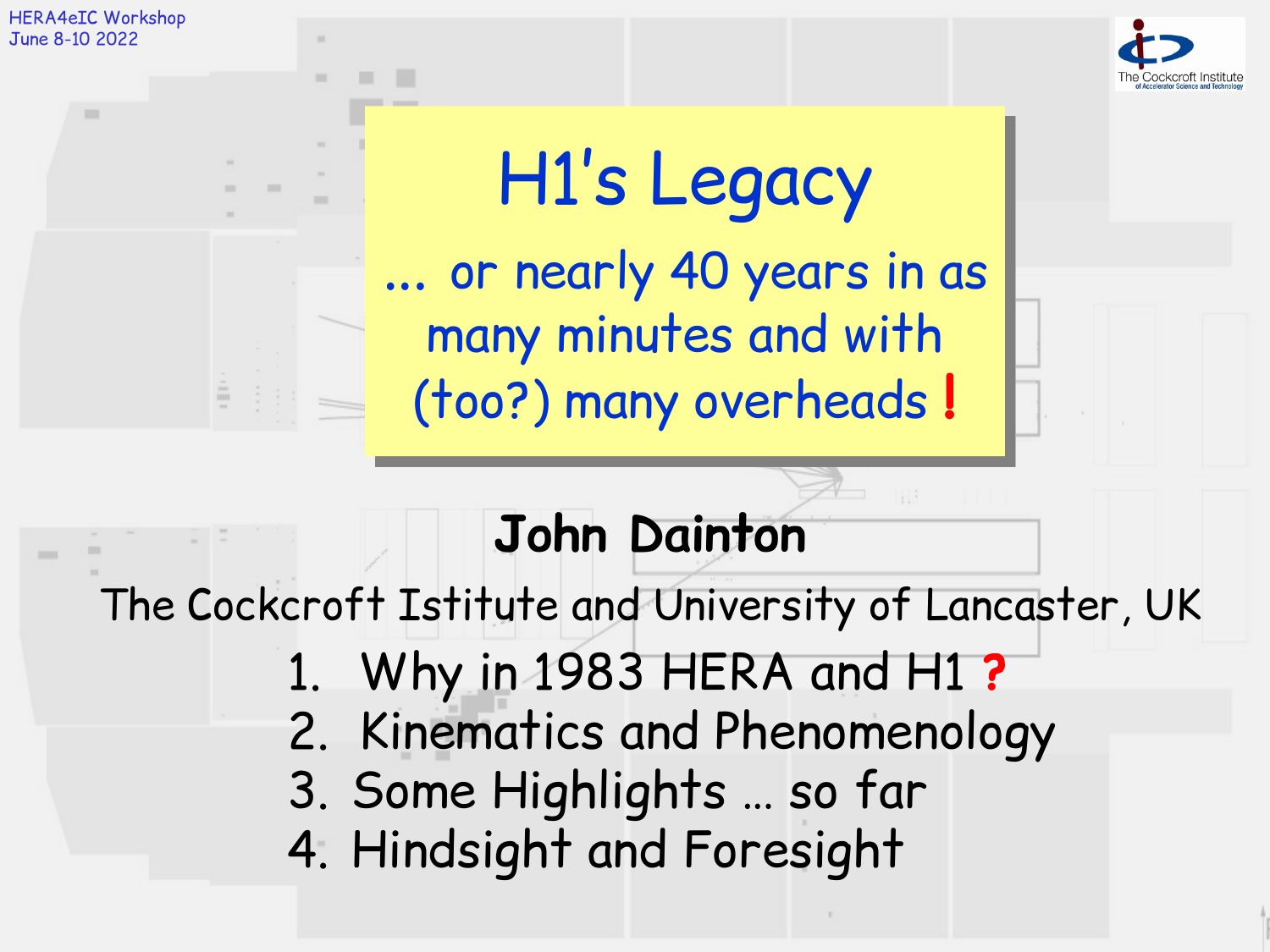

HERA4eIC Workshop
June 8-10 2022
# H1’s Legacy … or nearly 40 years in as many minutes and with (too?) many overheads !
John Dainton

The Cockcroft Istitute and University of Lancaster, UK
Why in 1983 HERA and H1 ?
Kinematics and Phenomenology
Some Highlights … so far
Hindsight and Foresight